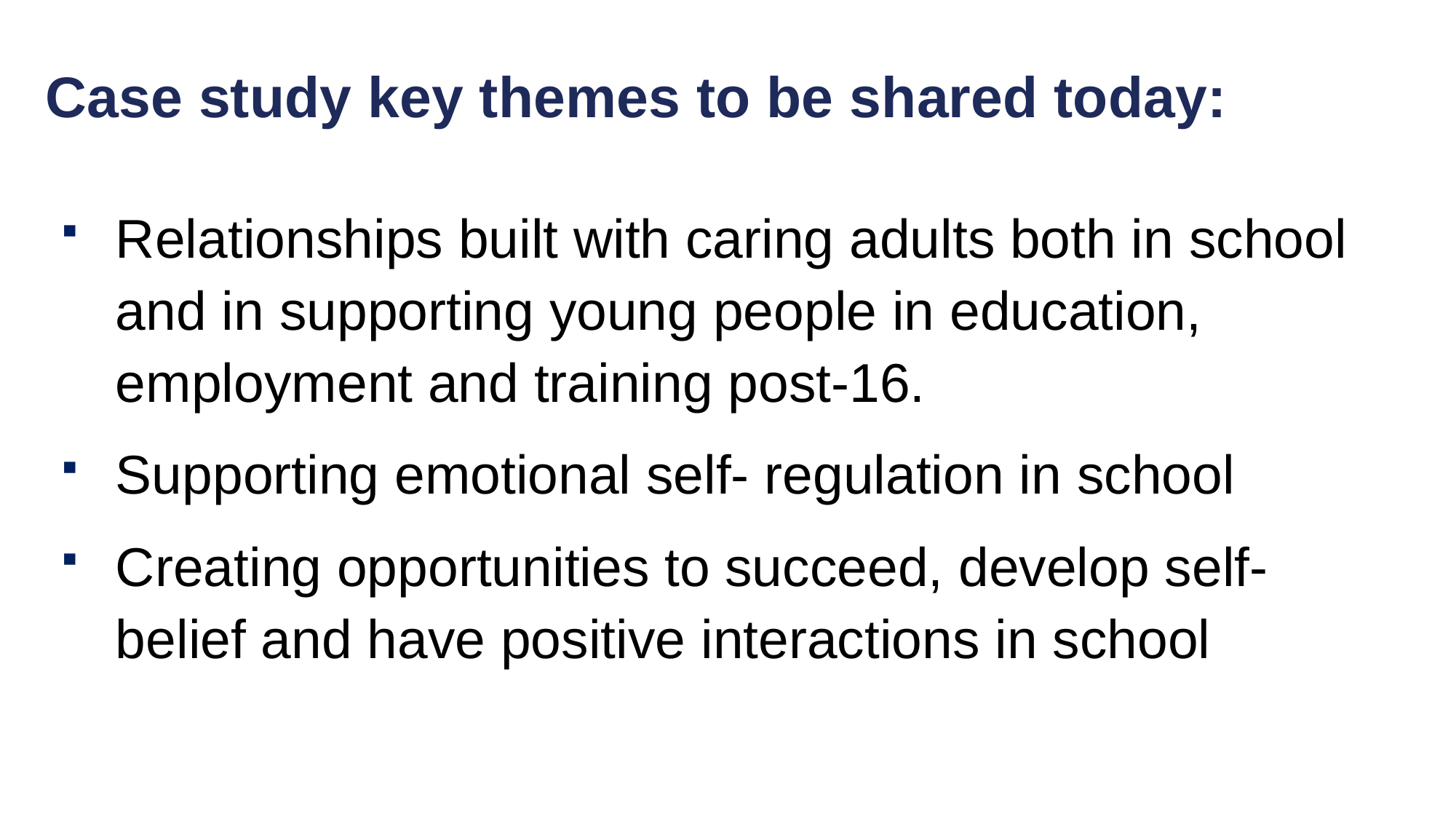

Case study key themes to be shared today:
Relationships built with caring adults both in school and in supporting young people in education, employment and training post-16.
Supporting emotional self- regulation in school
Creating opportunities to succeed, develop self-belief and have positive interactions in school